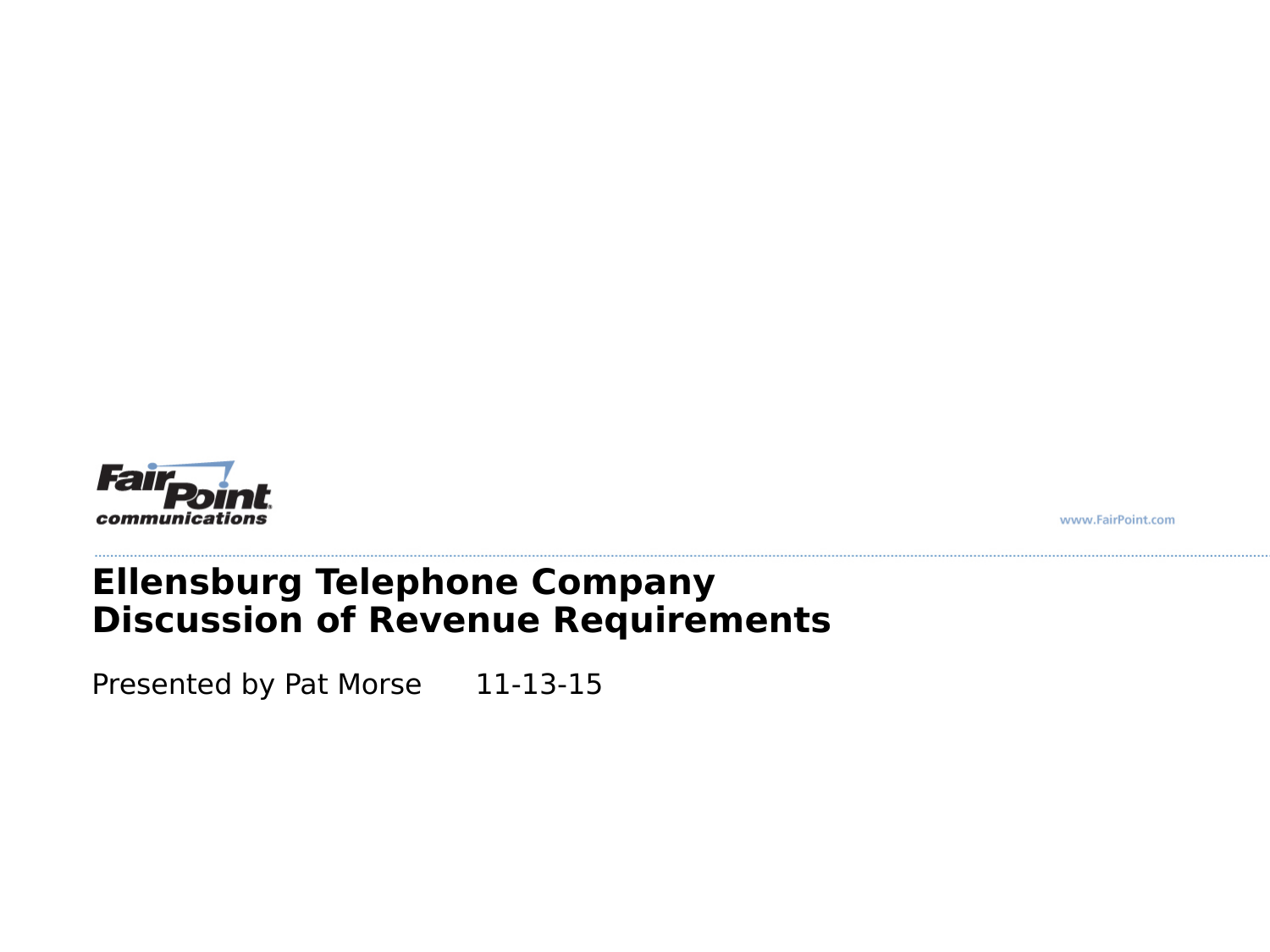

# Ellensburg Telephone Company Discussion of Revenue Requirements
Presented by Pat Morse      11-13-15